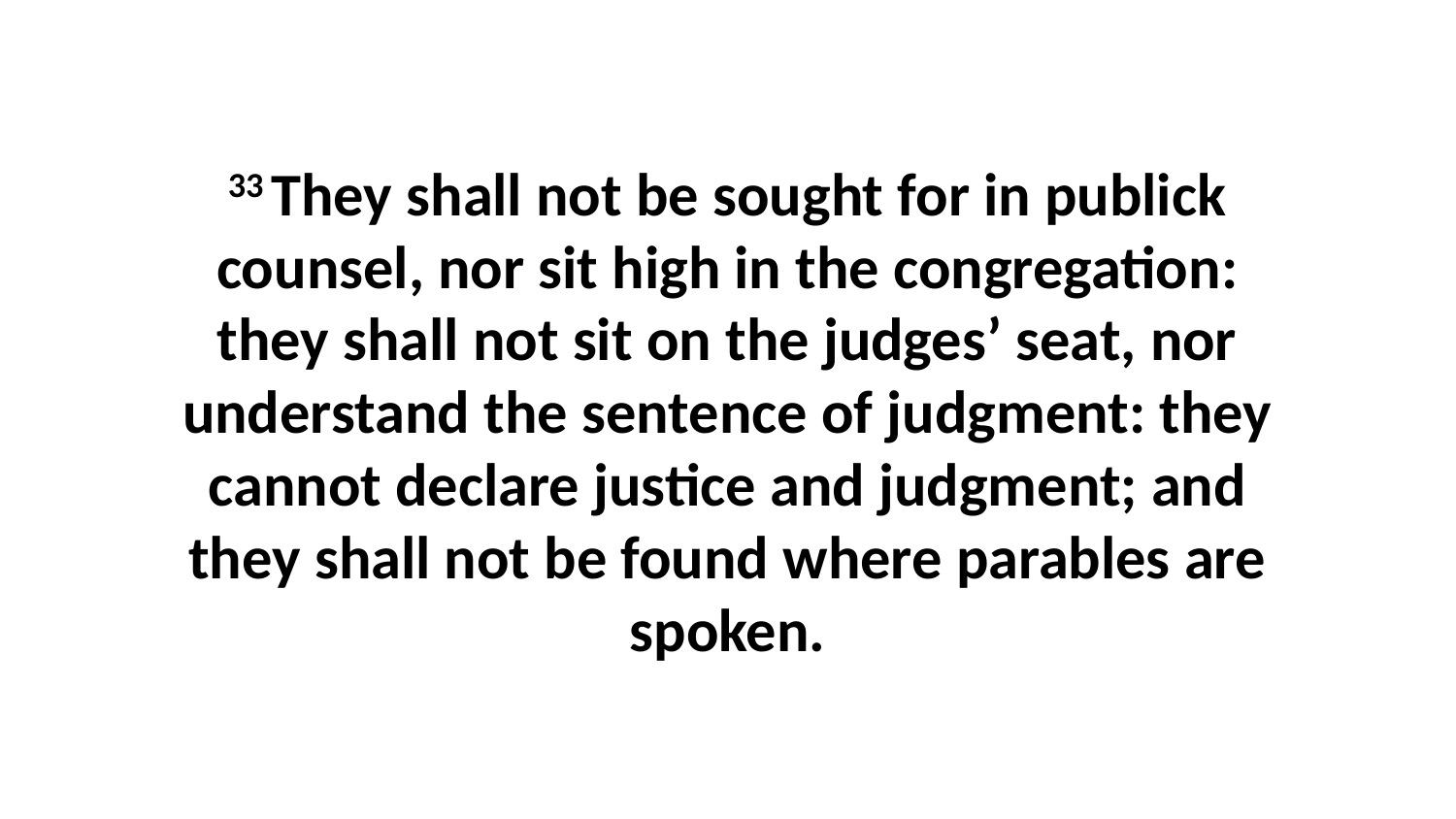

33 They shall not be sought for in publick counsel, nor sit high in the congregation: they shall not sit on the judges’ seat, nor understand the sentence of judgment: they cannot declare justice and judgment; and they shall not be found where parables are spoken.